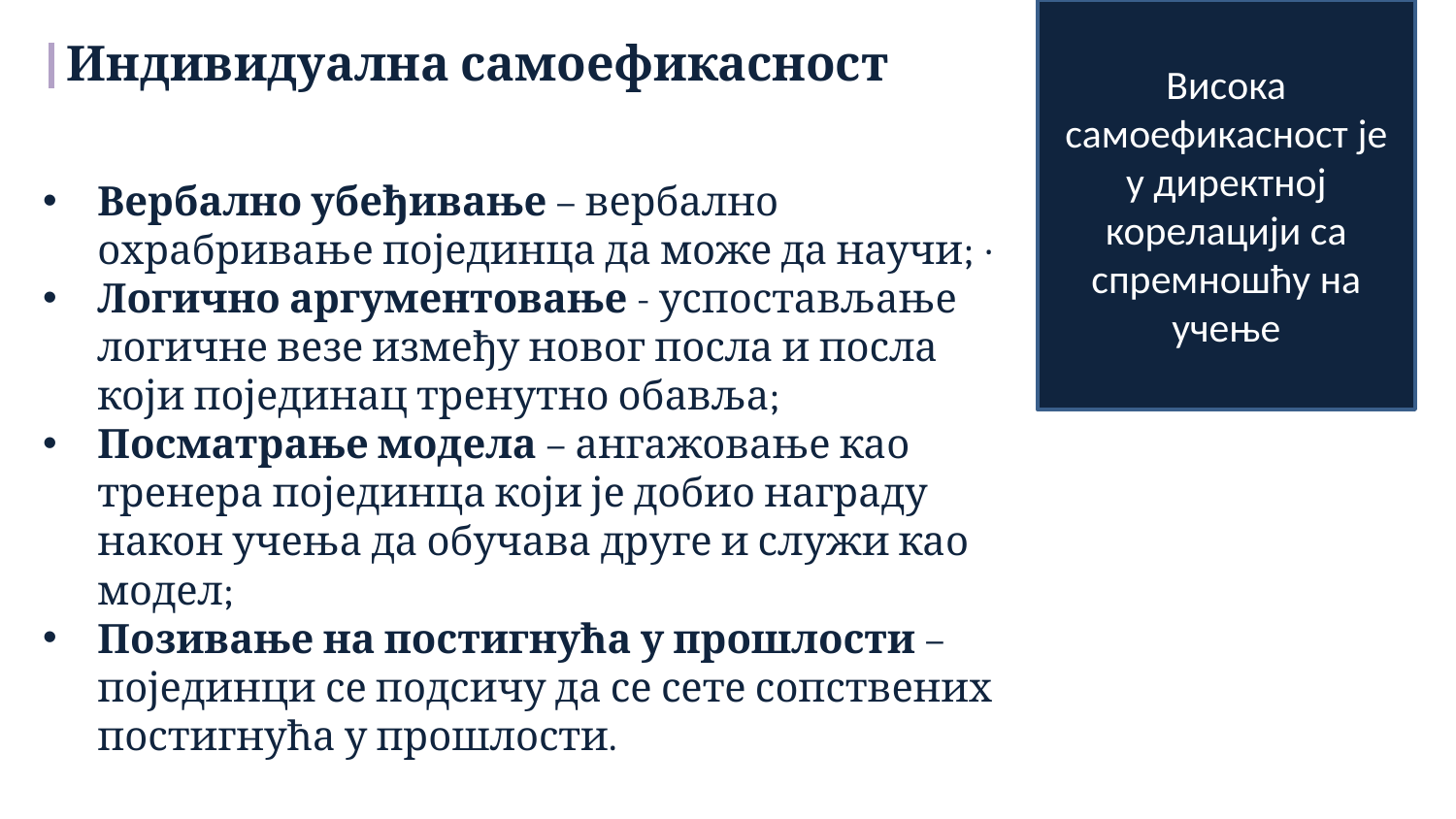

Индивидуална самоефикасност
Висока самоефикасност је у директној корелацији са спремношћу на учење
Вербално убеђивање – вербално охрабривање појединца да може да научи; ·
Логично аргументовање - успостављање логичне везе између новог посла и посла који појединац тренутно обавља;
Посматрање модела – ангажовање као тренера појединца који је добио награду након учења да обучава друге и служи као модел;
Позивање на постигнућа у прошлости – појединци се подсичу да се сете сопствених постигнућа у прошлости.